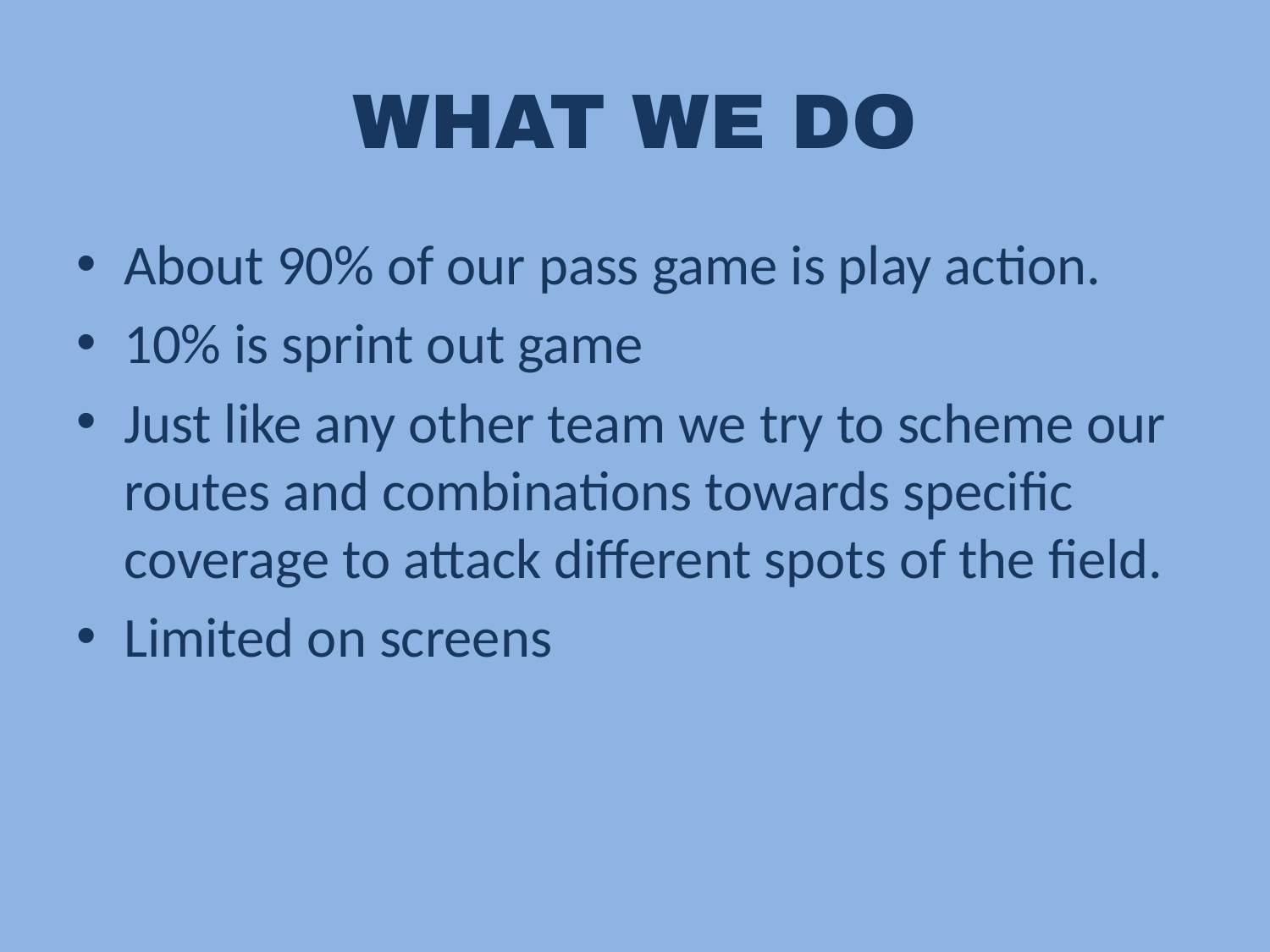

# WHAT WE DO
About 90% of our pass game is play action.
10% is sprint out game
Just like any other team we try to scheme our routes and combinations towards specific coverage to attack different spots of the field.
Limited on screens